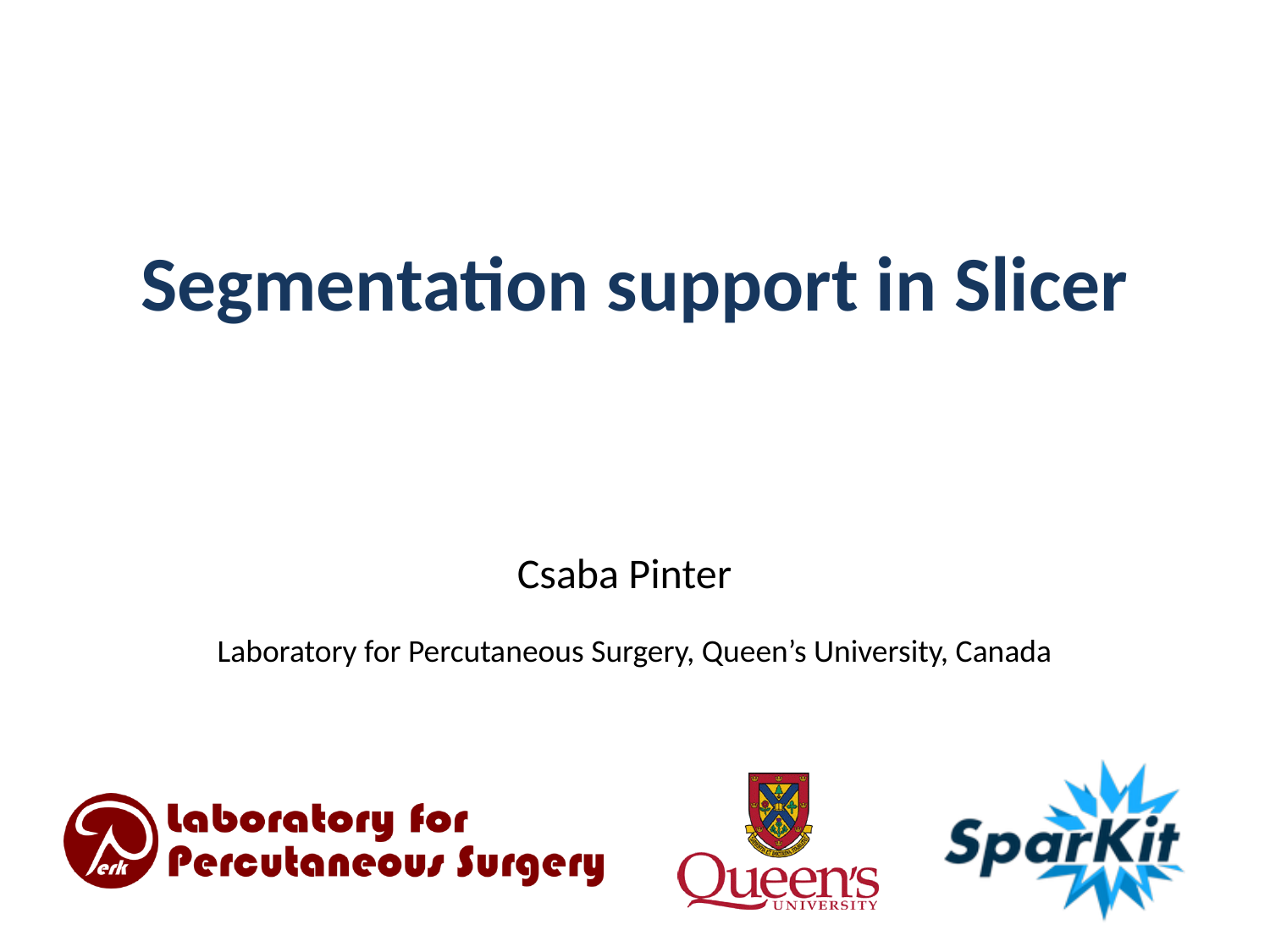

# Segmentation support in Slicer
Csaba Pinter
Laboratory for Percutaneous Surgery, Queen’s University, Canada